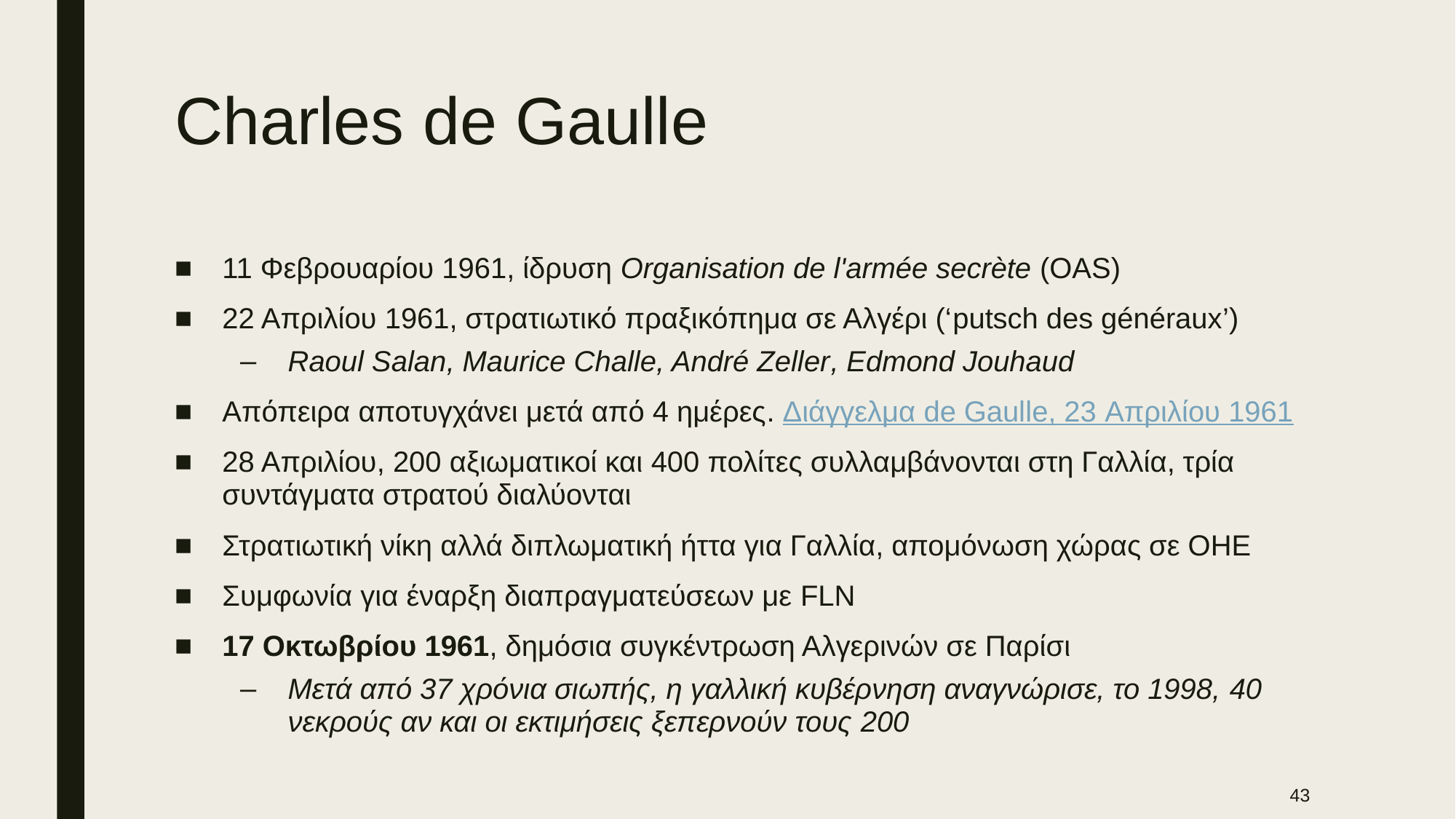

# Charles de Gaulle
11 Φεβρουαρίου 1961, ίδρυση Organisation de l'armée secrète (OAS)
22 Απριλίου 1961, στρατιωτικό πραξικόπημα σε Αλγέρι (‘putsch des généraux’)
Raoul Salan, Maurice Challe, André Zeller, Edmond Jouhaud
Απόπειρα αποτυγχάνει μετά από 4 ημέρες. Διάγγελμα de Gaulle, 23 Απριλίου 1961
28 Απριλίου, 200 αξιωματικοί και 400 πολίτες συλλαμβάνονται στη Γαλλία, τρία συντάγματα στρατού διαλύονται
Στρατιωτική νίκη αλλά διπλωματική ήττα για Γαλλία, απομόνωση χώρας σε ΟΗΕ
Συμφωνία για έναρξη διαπραγματεύσεων με FLN
17 Οκτωβρίου 1961, δημόσια συγκέντρωση Αλγερινών σε Παρίσι
Μετά από 37 χρόνια σιωπής, η γαλλική κυβέρνηση αναγνώρισε, το 1998, 40 νεκρούς αν και οι εκτιμήσεις ξεπερνούν τους 200
43